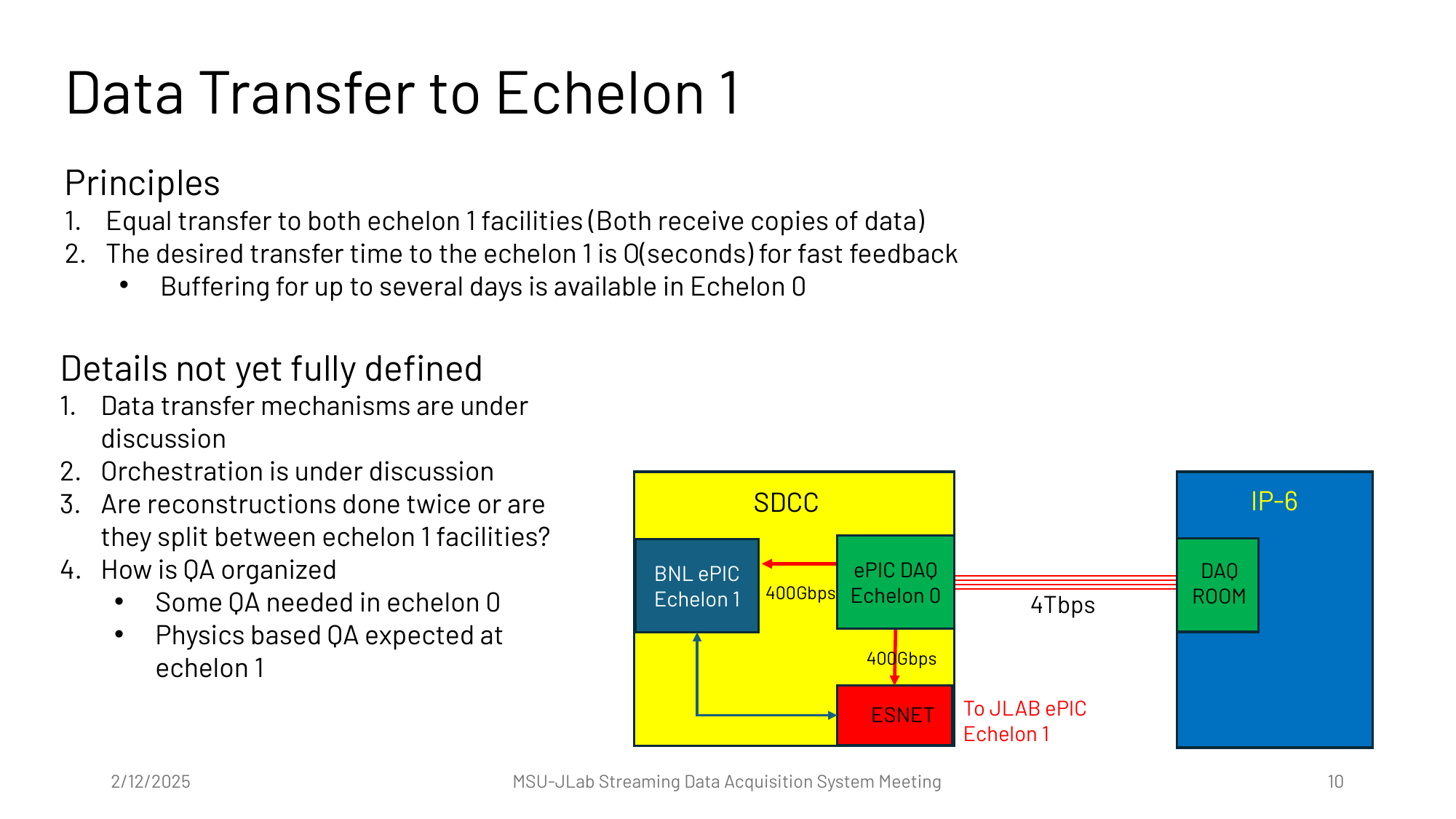

Data Transfer to Echelon 1

Principles
Equal transfer to both echelon 1 facilities (Both receive copies of data)
The desired transfer time to the echelon 1 is O(seconds) for fast feedback
Buffering for up to several days is available in Echelon 0
Details not yet fully defined
Data transfer mechanisms are under discussion
Orchestration is under discussion
Are reconstructions done twice or are they split between echelon 1 facilities?
How is QA organized
Some QA needed in echelon 0
Physics based QA expected at echelon 1

IP-6
SDCC
ePIC DAQ
Echelon 0

BNL ePIC
Echelon 1
DAQ
ROOM
400Gbps
4Tbps
400Gbps

To JLAB ePIC
Echelon 1
ESNET
2/12/2025
MSU-JLab Streaming Data Acquisition System Meeting
10